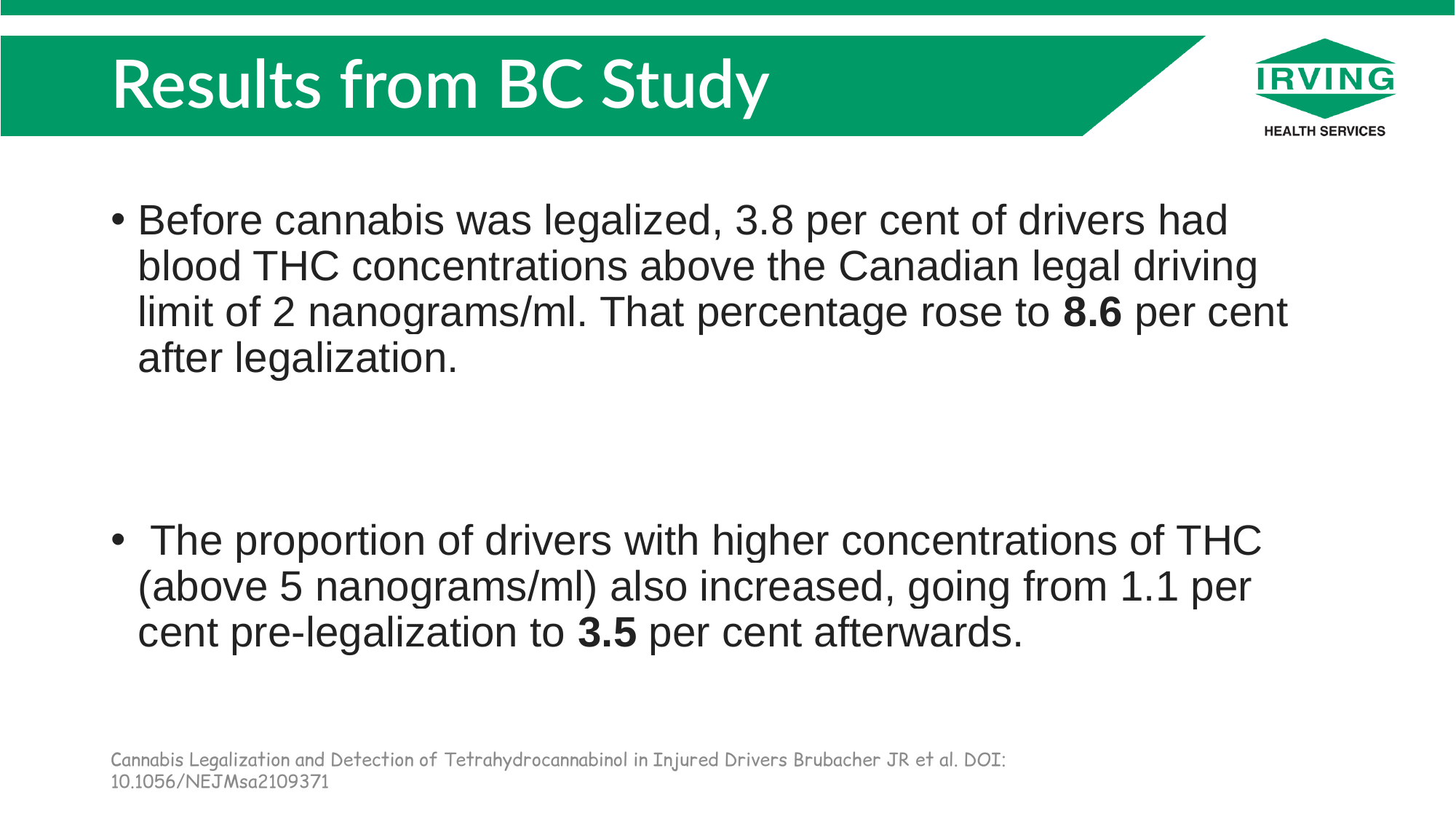

# Results from BC Study
Before cannabis was legalized, 3.8 per cent of drivers had blood THC concentrations above the Canadian legal driving limit of 2 nanograms/ml. That percentage rose to 8.6 per cent after legalization.

 The proportion of drivers with higher concentrations of THC (above 5 nanograms/ml) also increased, going from 1.1 per cent pre-legalization to 3.5 per cent afterwards.

Cannabis Legalization and Detection of Tetrahydrocannabinol in Injured Drivers Brubacher JR et al. DOI: 10.1056/NEJMsa2109371